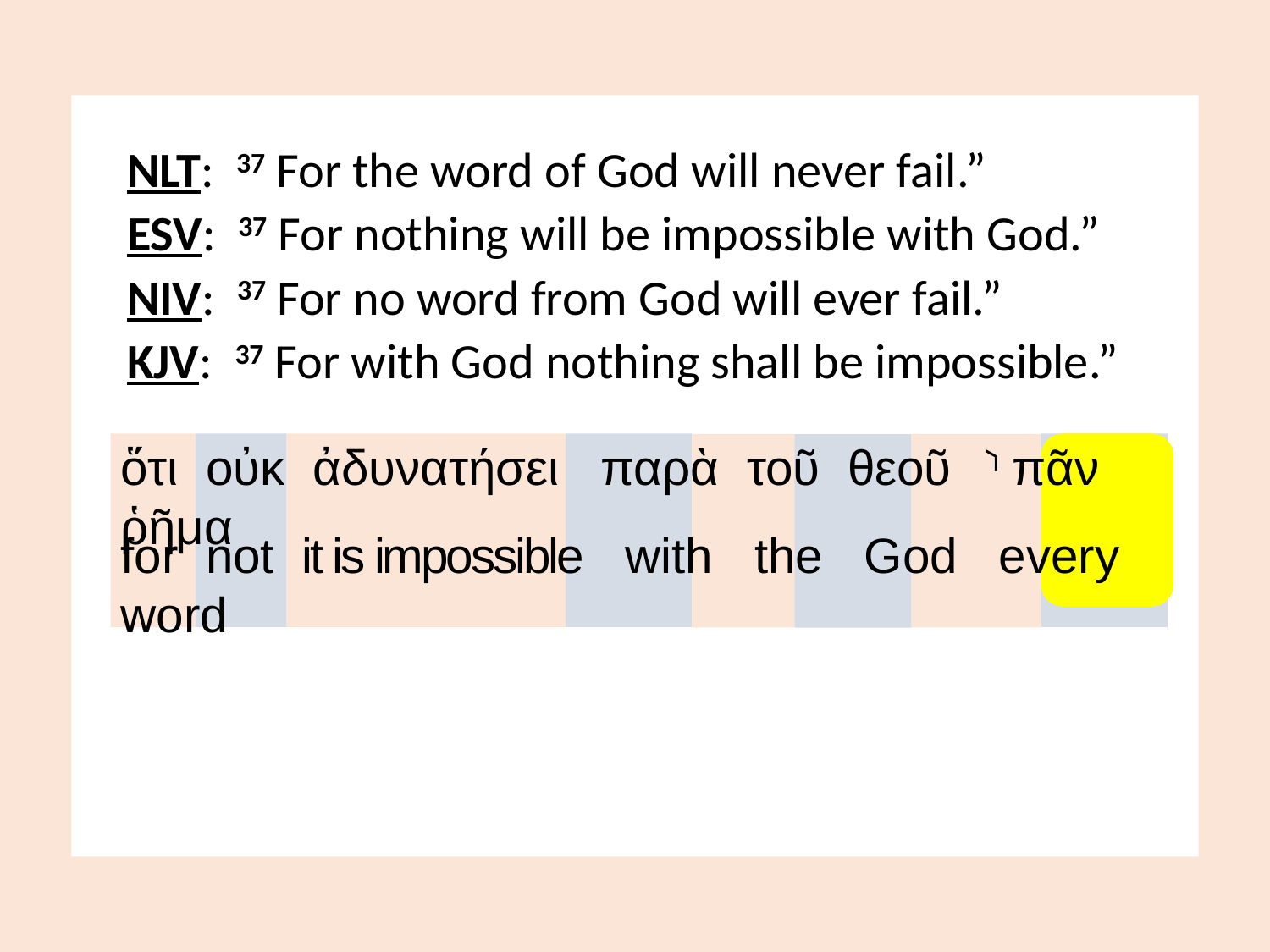

NLT:  37 For the word of God will never fail.”
ESV:  37 For nothing will be impossible with God.”
NIV:  37 For no word from God will ever fail.”
KJV:  37 For with God nothing shall be impossible.”

ὅτι  οὐκ  ἀδυνατήσει   παρὰ  τοῦ  θεοῦ  ⸃ πᾶν   ῥῆμα

for  not  it is impossible   with   the   God   every  word